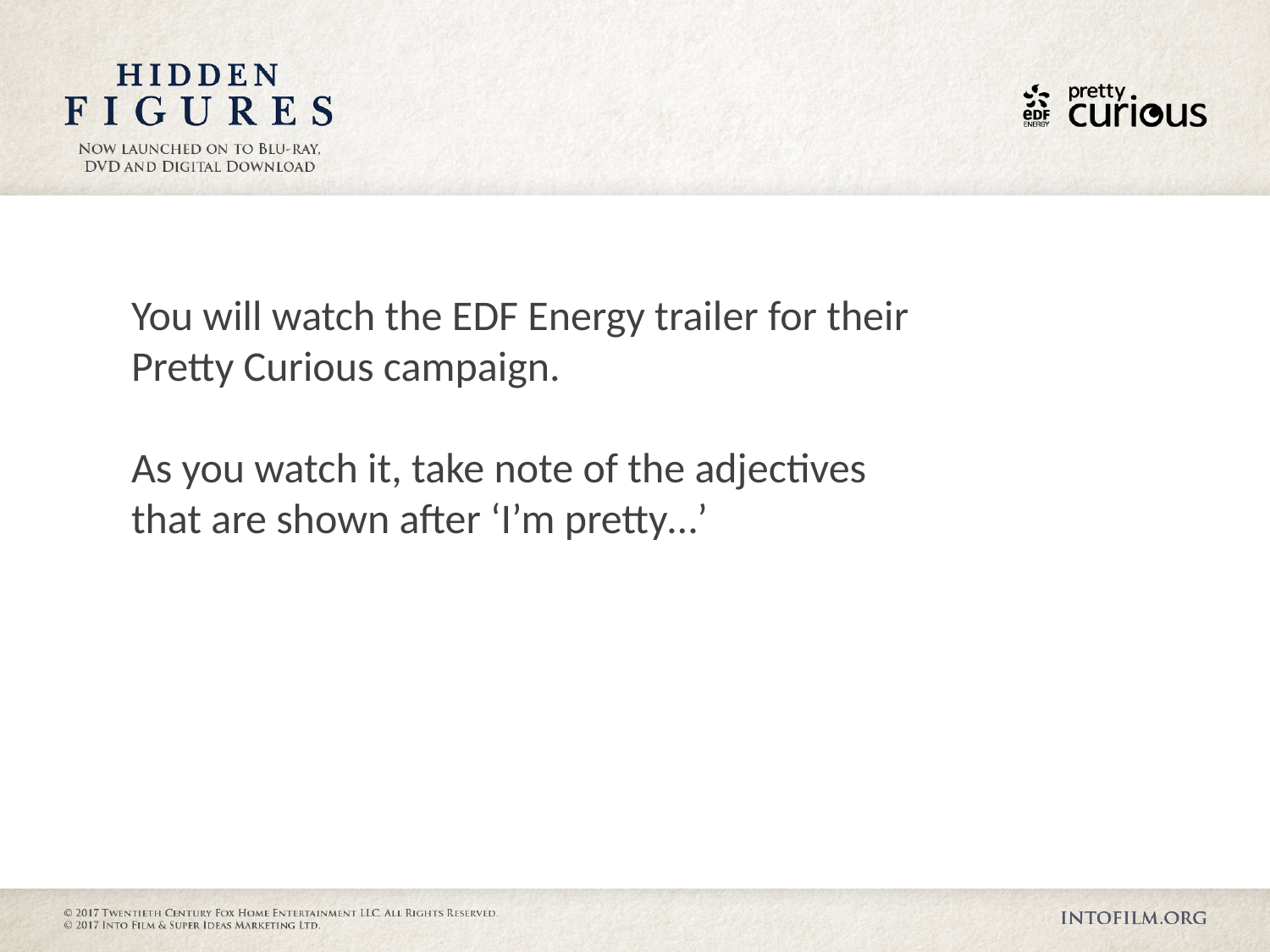

You will watch the EDF Energy trailer for their Pretty Curious campaign.

As you watch it, take note of the adjectives that are shown after ‘I’m pretty…’